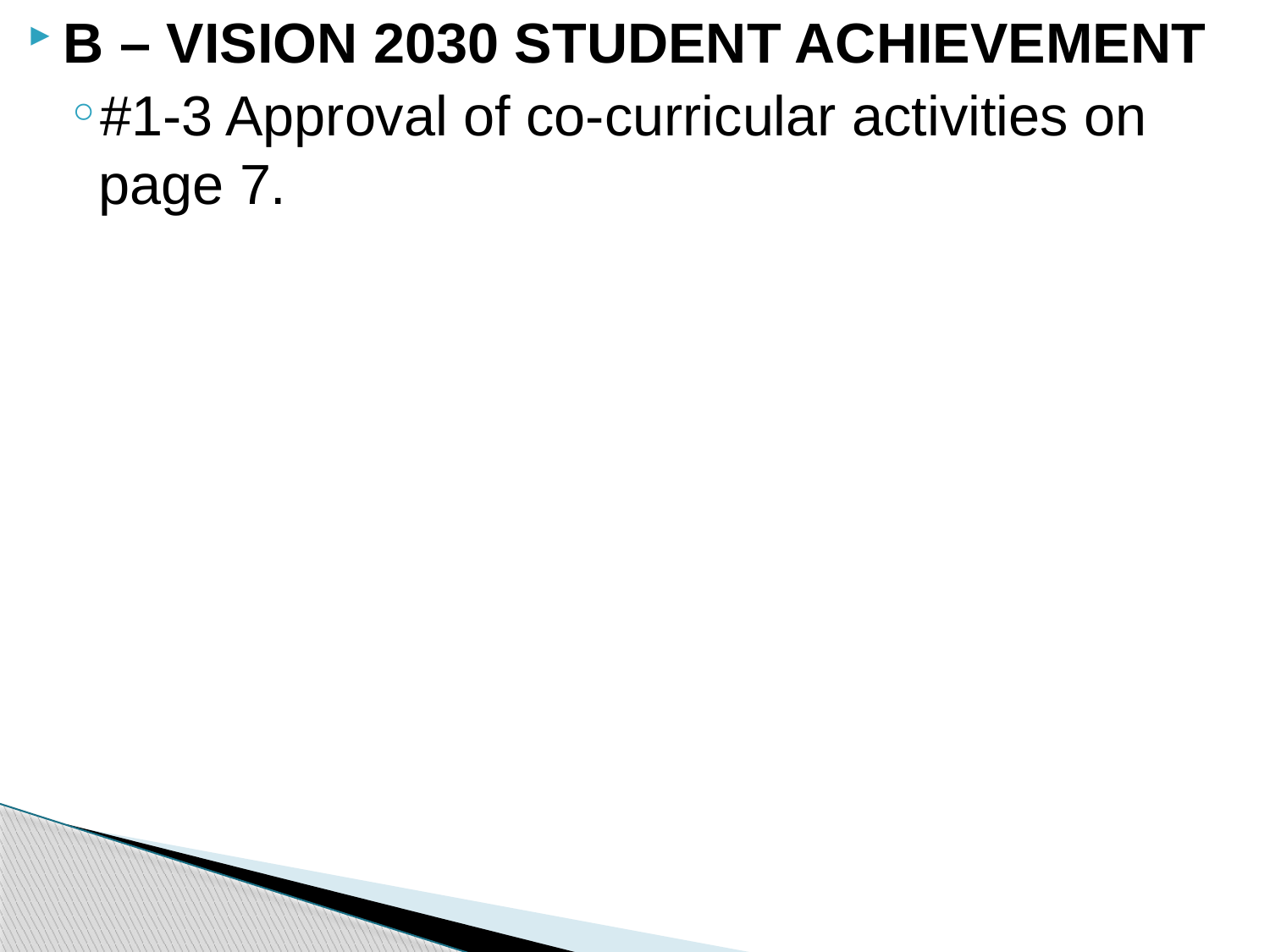

B – VISION 2030 STUDENT ACHIEVEMENT
#1-3 Approval of co-curricular activities on page 7.